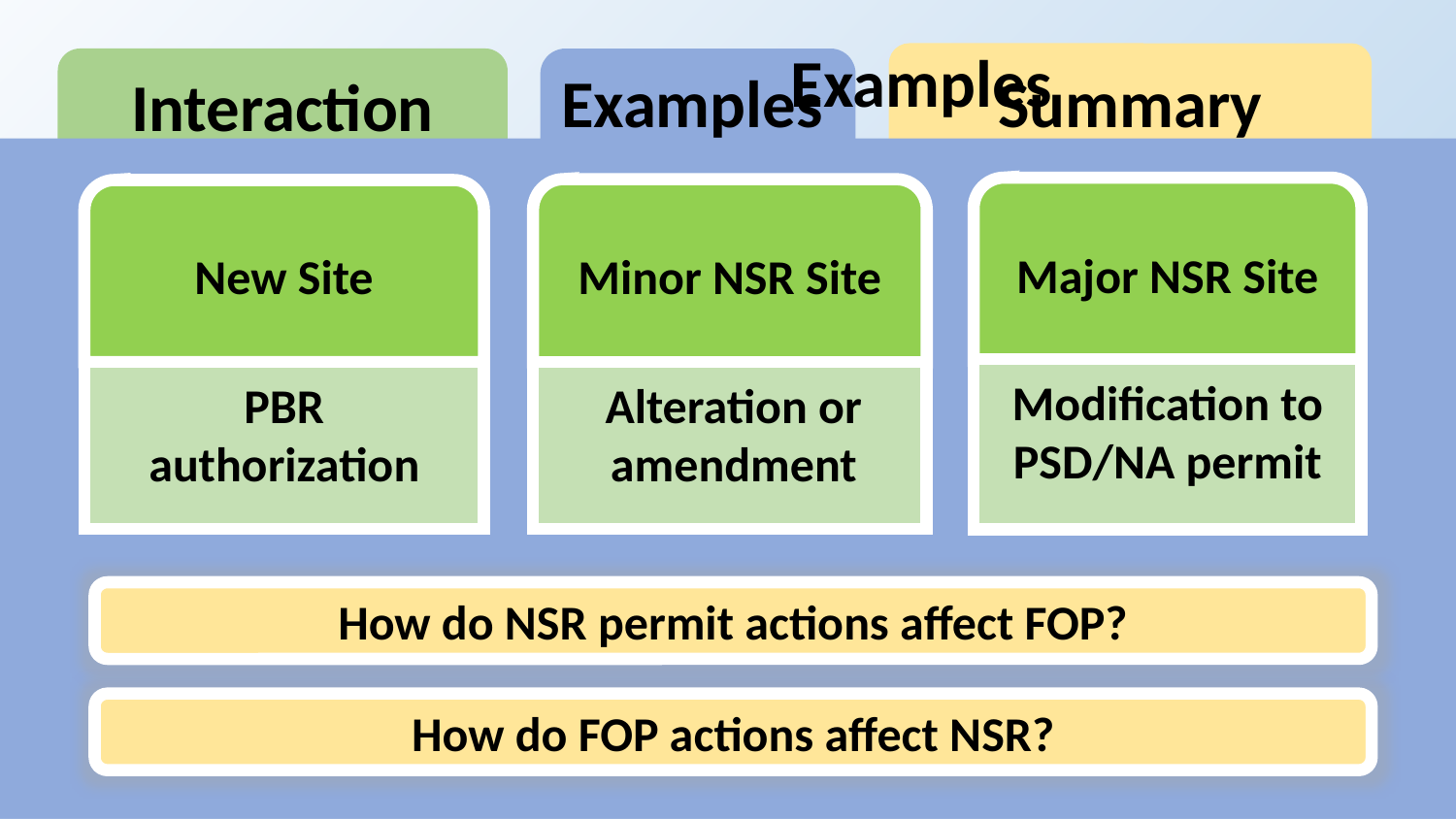

# Examples

Examples
Summary
Interaction

Major NSR Site
Minor NSR Site
New Site

Modification to PSD/NA permit

PBR authorization

Alteration or amendment
How do NSR permit actions affect FOP?
How do FOP actions affect NSR?